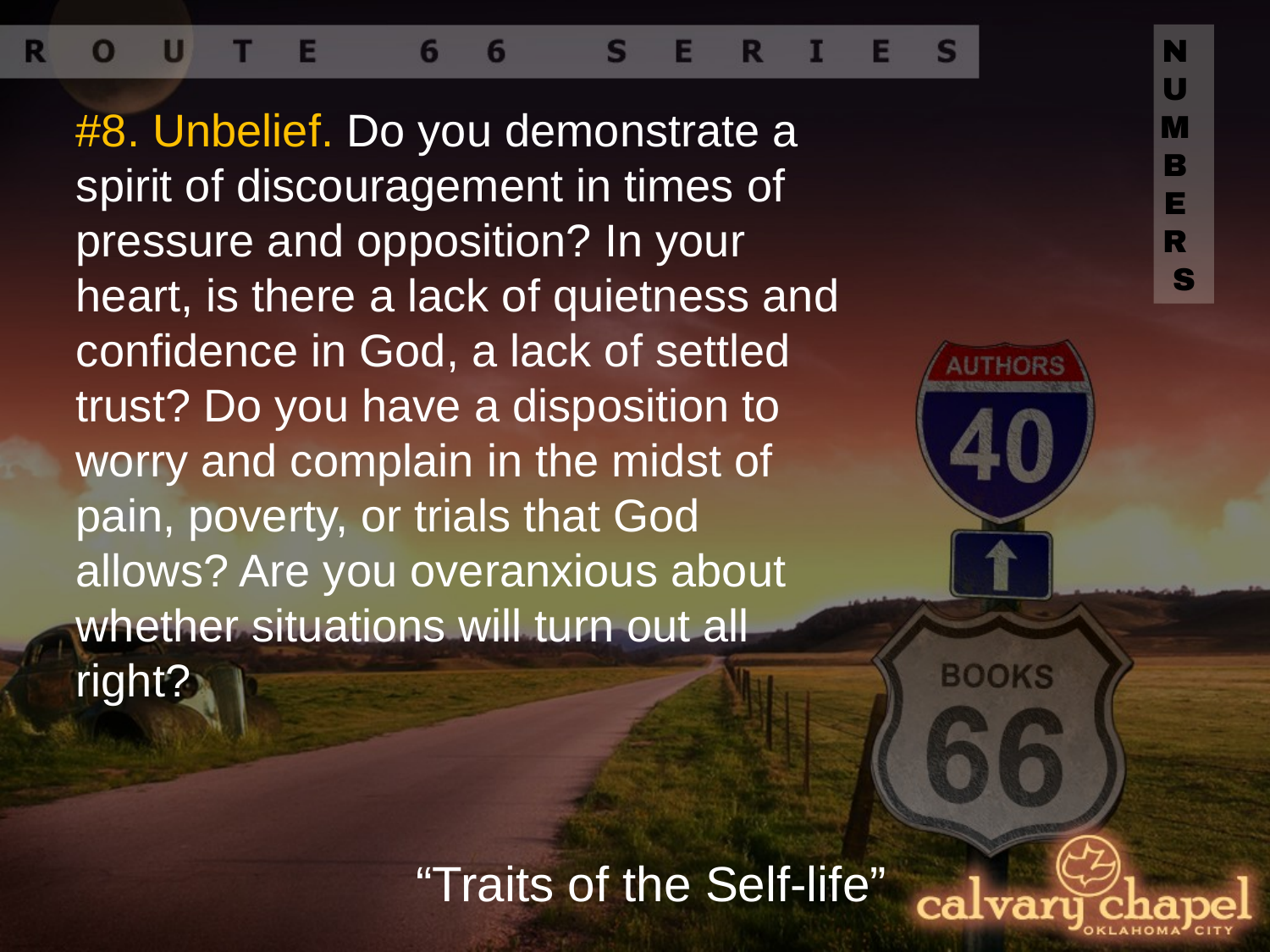

NUMBERS
#8. Unbelief. Do you demonstrate a spirit of discouragement in times of pressure and opposition? In your heart, is there a lack of quietness and confidence in God, a lack of settled trust? Do you have a disposition to worry and complain in the midst of pain, poverty, or trials that God allows? Are you overanxious about whether situations will turn out all right?
“Traits of the Self-life”